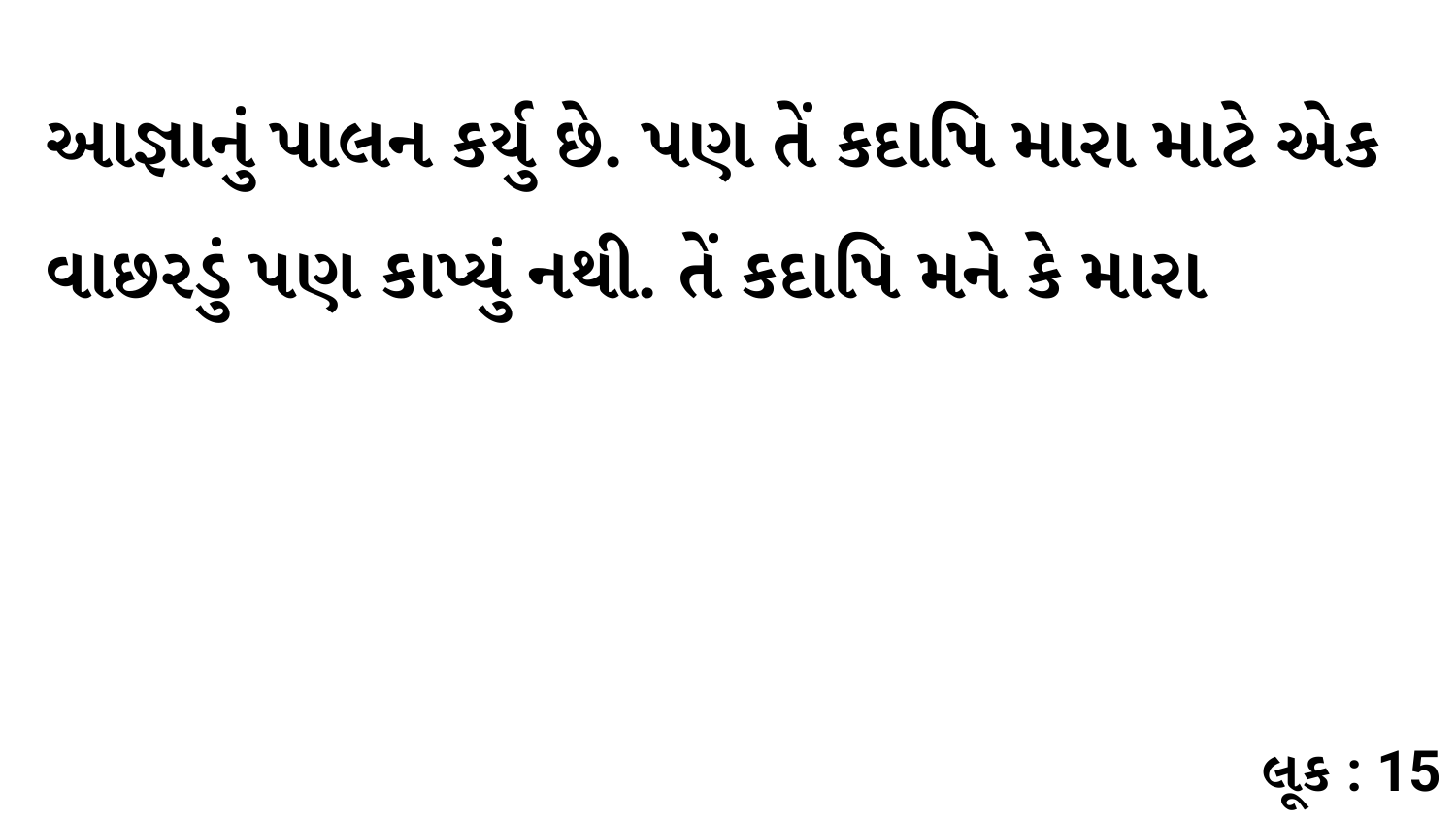

આજ્ઞાનું પાલન કર્યુ છે. પણ તેં કદાપિ મારા માટે એક વાછરડું પણ કાપ્યું નથી. તેં કદાપિ મને કે મારા
લૂક : 15